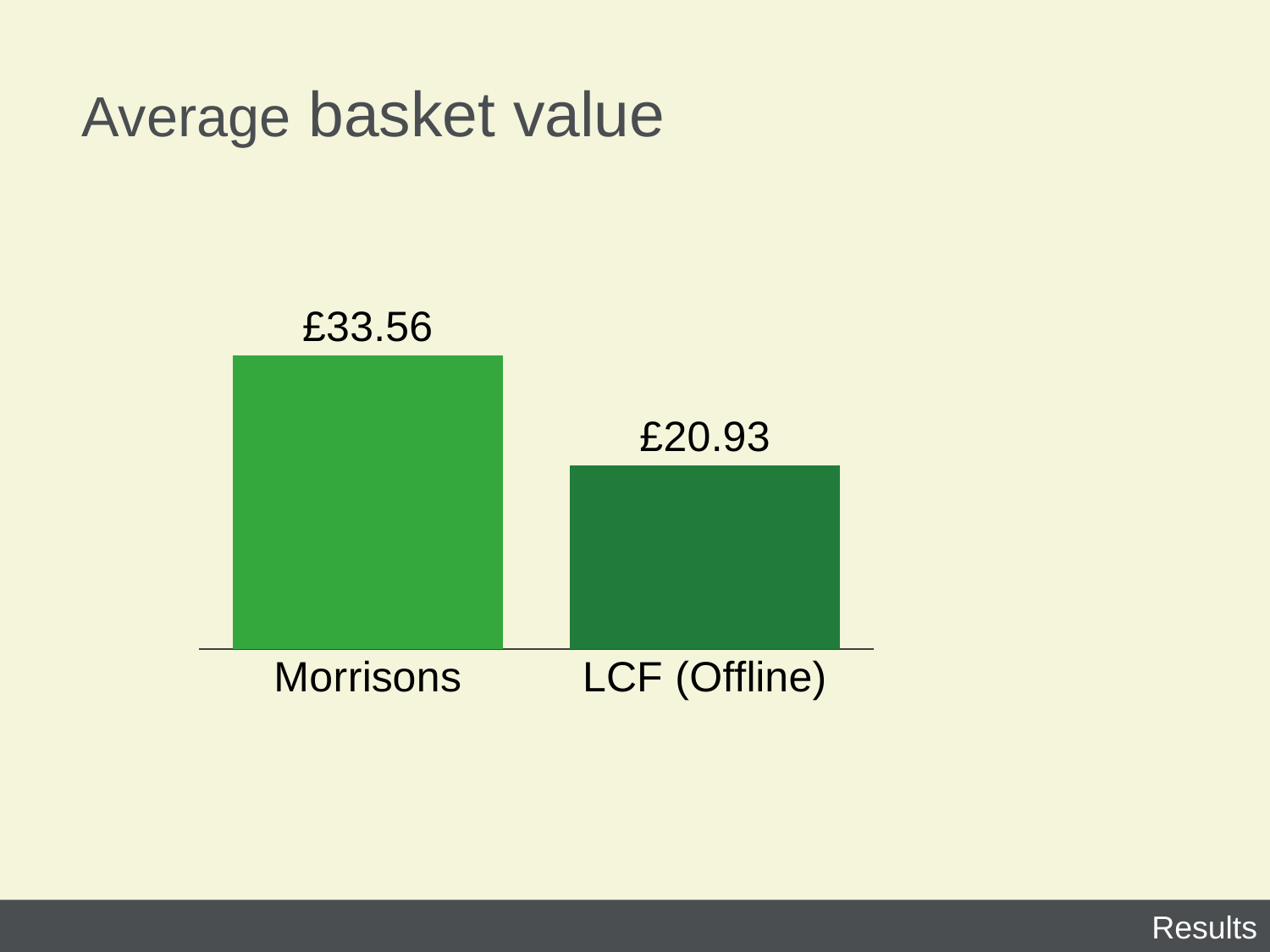

# Average basket value

### Chart

| Category |  |
|---|---|
| Morrisons | 33.56 |
| LCF (Offline) | 20.93 |
Results